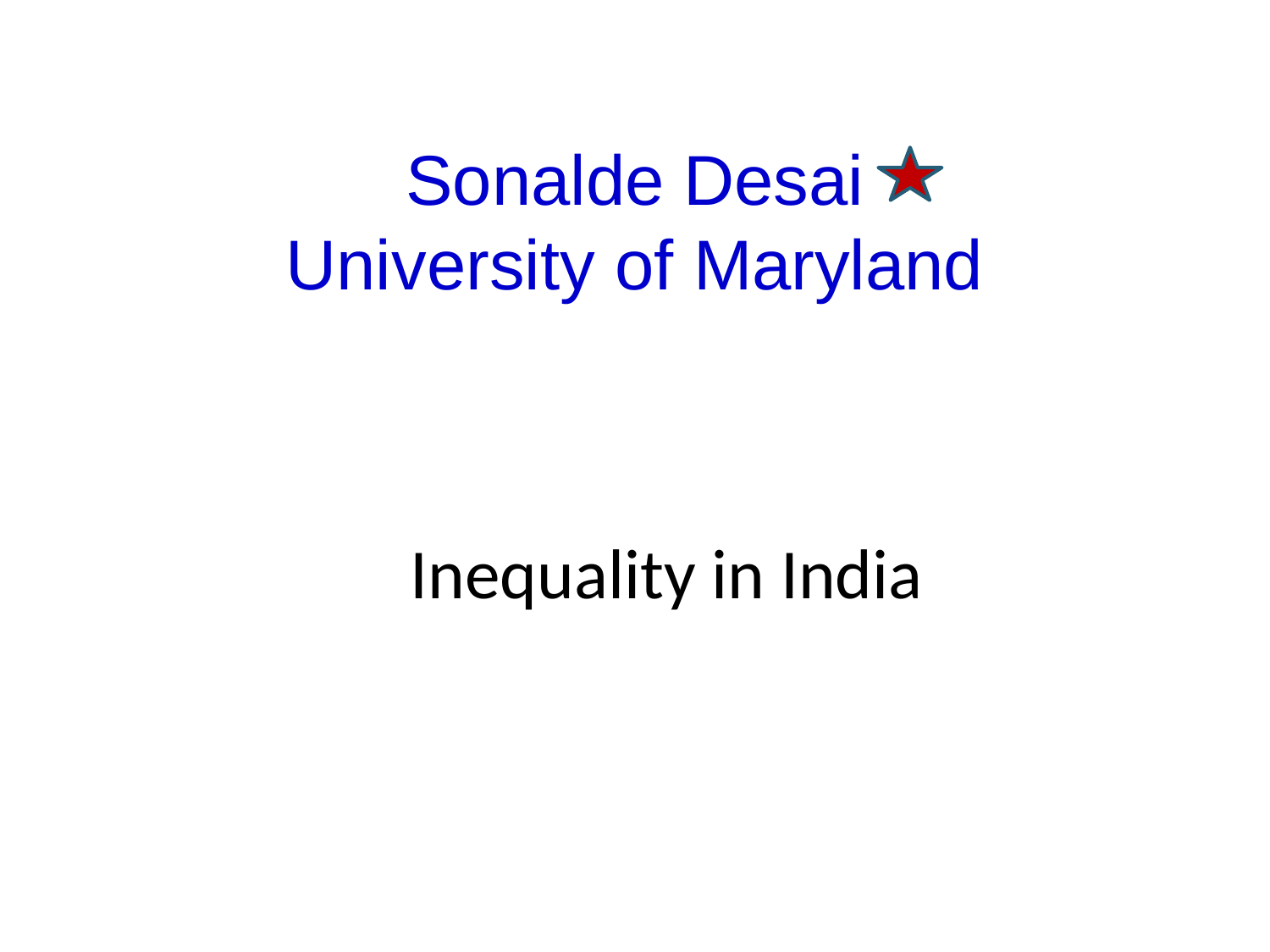

# Sonalde Desai University of Maryland

Inequality in India